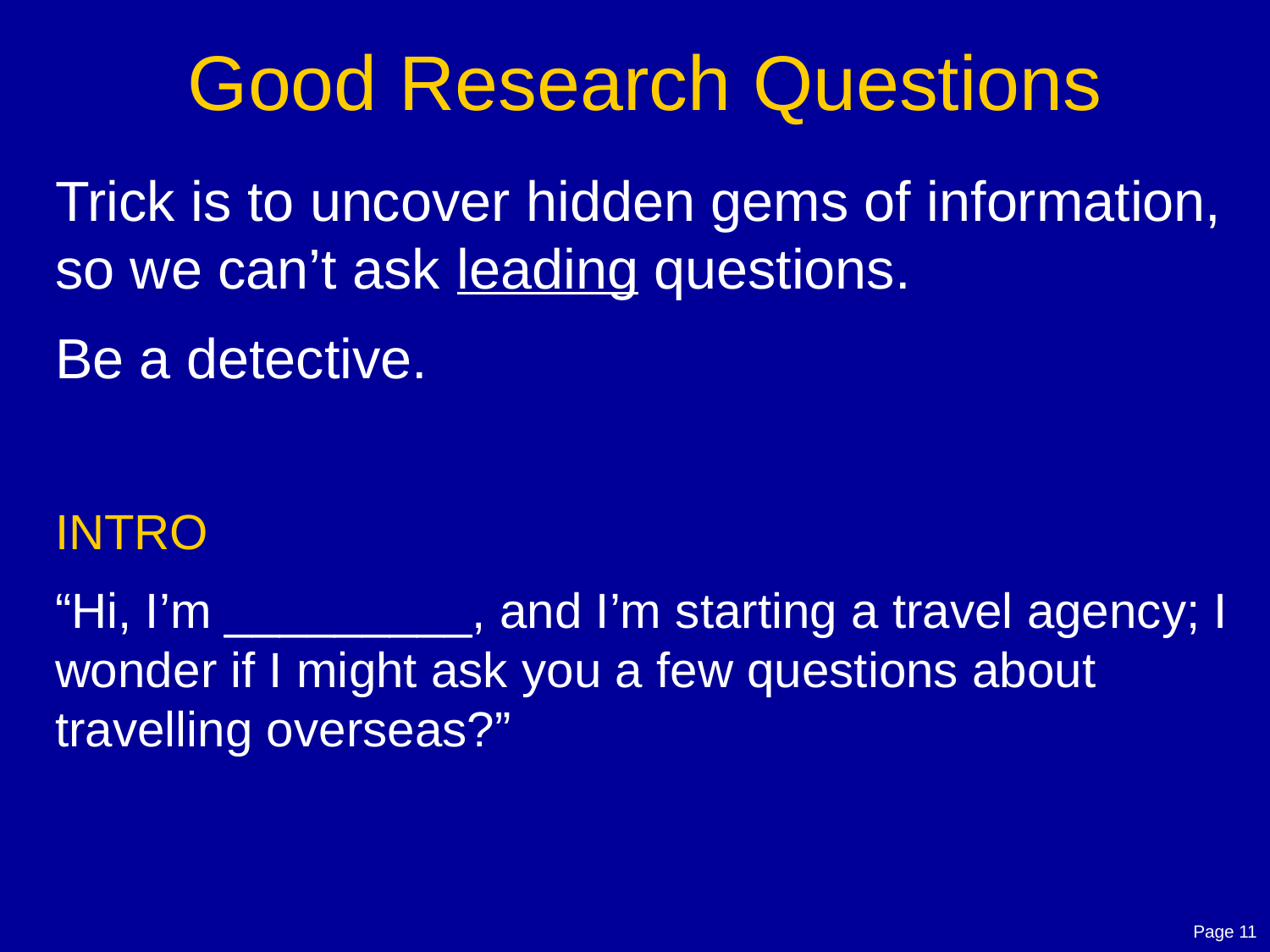

# Good Research Questions
Trick is to uncover hidden gems of information, so we can’t ask leading questions.
Be a detective.

INTRO
“Hi, I’m _________, and I’m starting a travel agency; I wonder if I might ask you a few questions about travelling overseas?”

Page 11